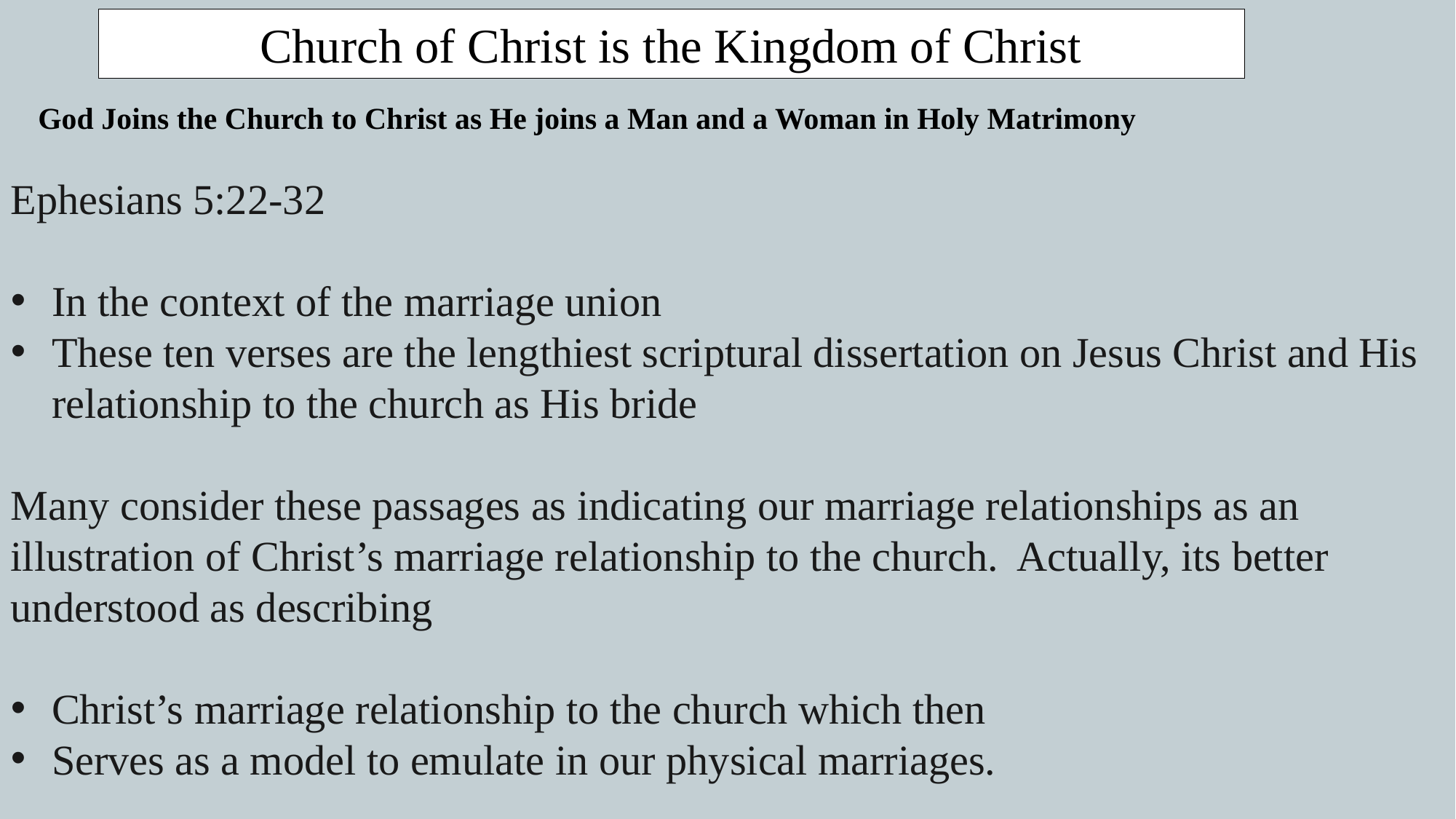

Church of Christ is the Kingdom of Christ
God Joins the Church to Christ as He joins a Man and a Woman in Holy Matrimony

Ephesians 5:22-32

In the context of the marriage union
These ten verses are the lengthiest scriptural dissertation on Jesus Christ and His relationship to the church as His bride

Many consider these passages as indicating our marriage relationships as an illustration of Christ’s marriage relationship to the church.  Actually, its better understood as describing

Christ’s marriage relationship to the church which then
Serves as a model to emulate in our physical marriages.